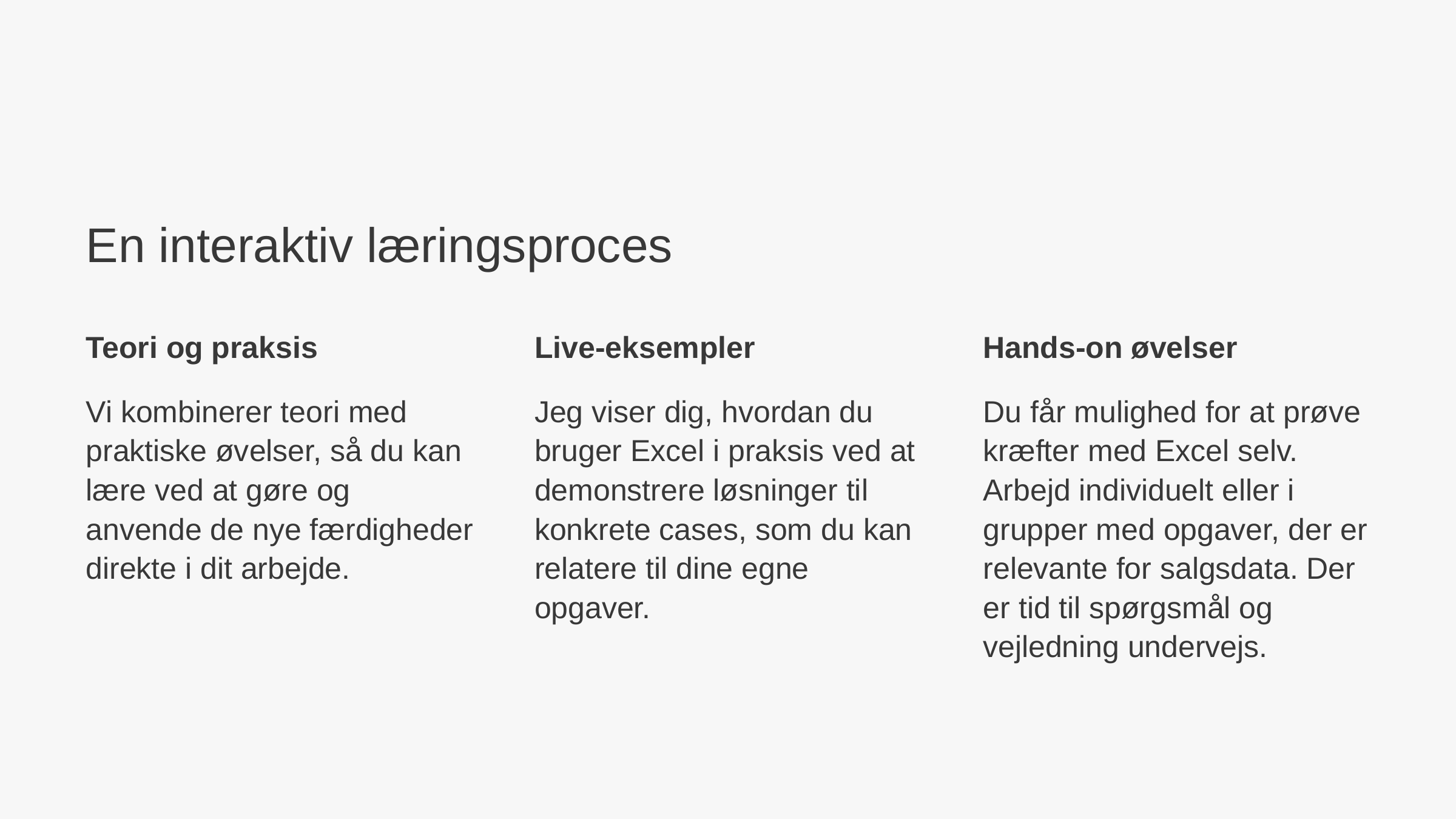

En interaktiv læringsproces
Teori og praksis
Live-eksempler
Hands-on øvelser
Vi kombinerer teori med praktiske øvelser, så du kan lære ved at gøre og anvende de nye færdigheder direkte i dit arbejde.
Jeg viser dig, hvordan du bruger Excel i praksis ved at demonstrere løsninger til konkrete cases, som du kan relatere til dine egne opgaver.
Du får mulighed for at prøve kræfter med Excel selv. Arbejd individuelt eller i grupper med opgaver, der er relevante for salgsdata. Der er tid til spørgsmål og vejledning undervejs.